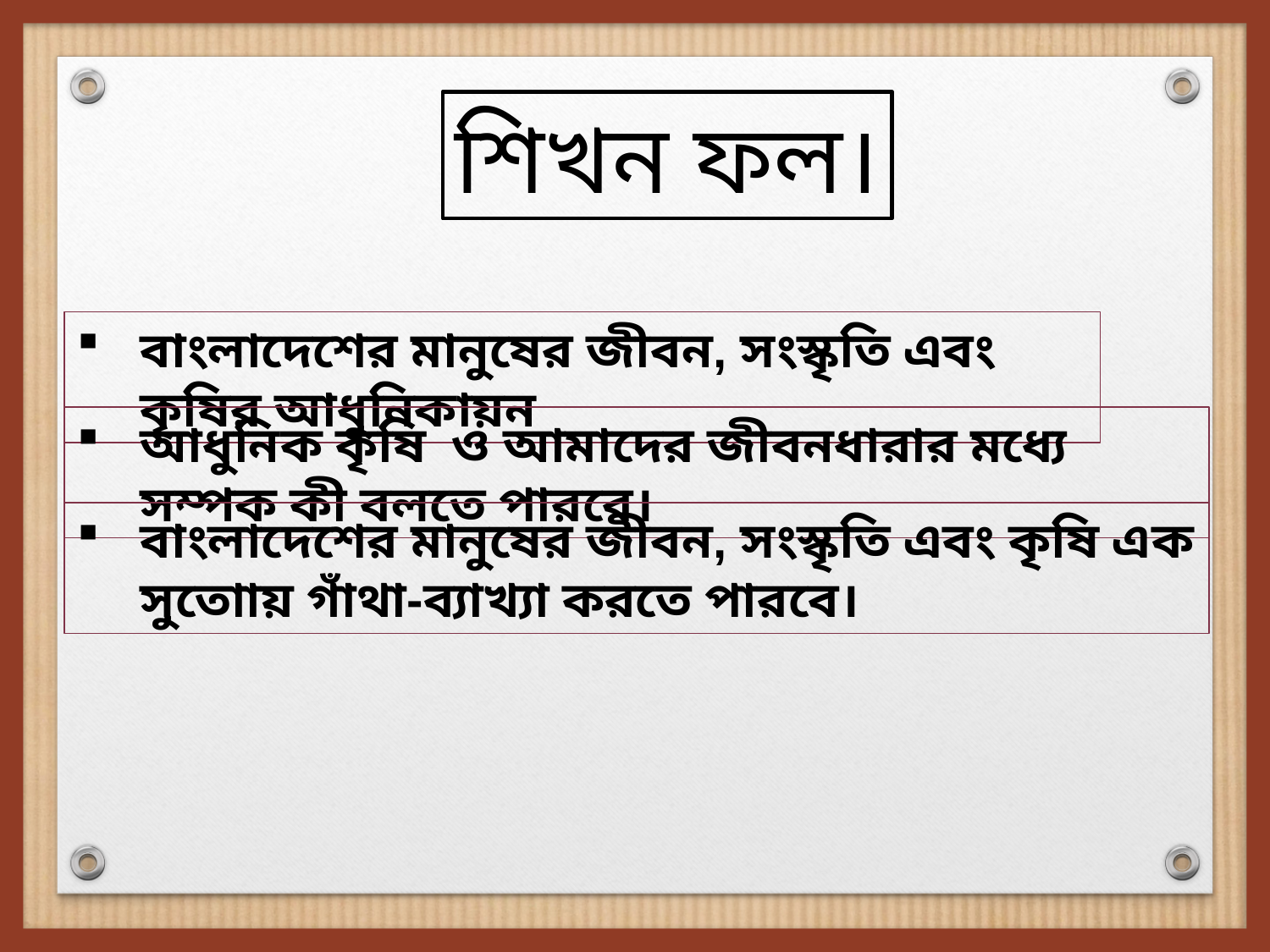

শিখন ফল।
বাংলাদেশের মানুষের জীবন, সংস্কৃতি এবং কৃষির আধুনিকায়ন
আধুনিক কৃষি  ও আমাদের জীবনধারার মধ্যে সম্পক কী বলতে পারবে।
বাংলাদেশের মানুষের জীবন, সংস্কৃতি এবং কৃষি এক সুতাোয় গাঁথা-ব্যাখ্যা করতে পারবে।